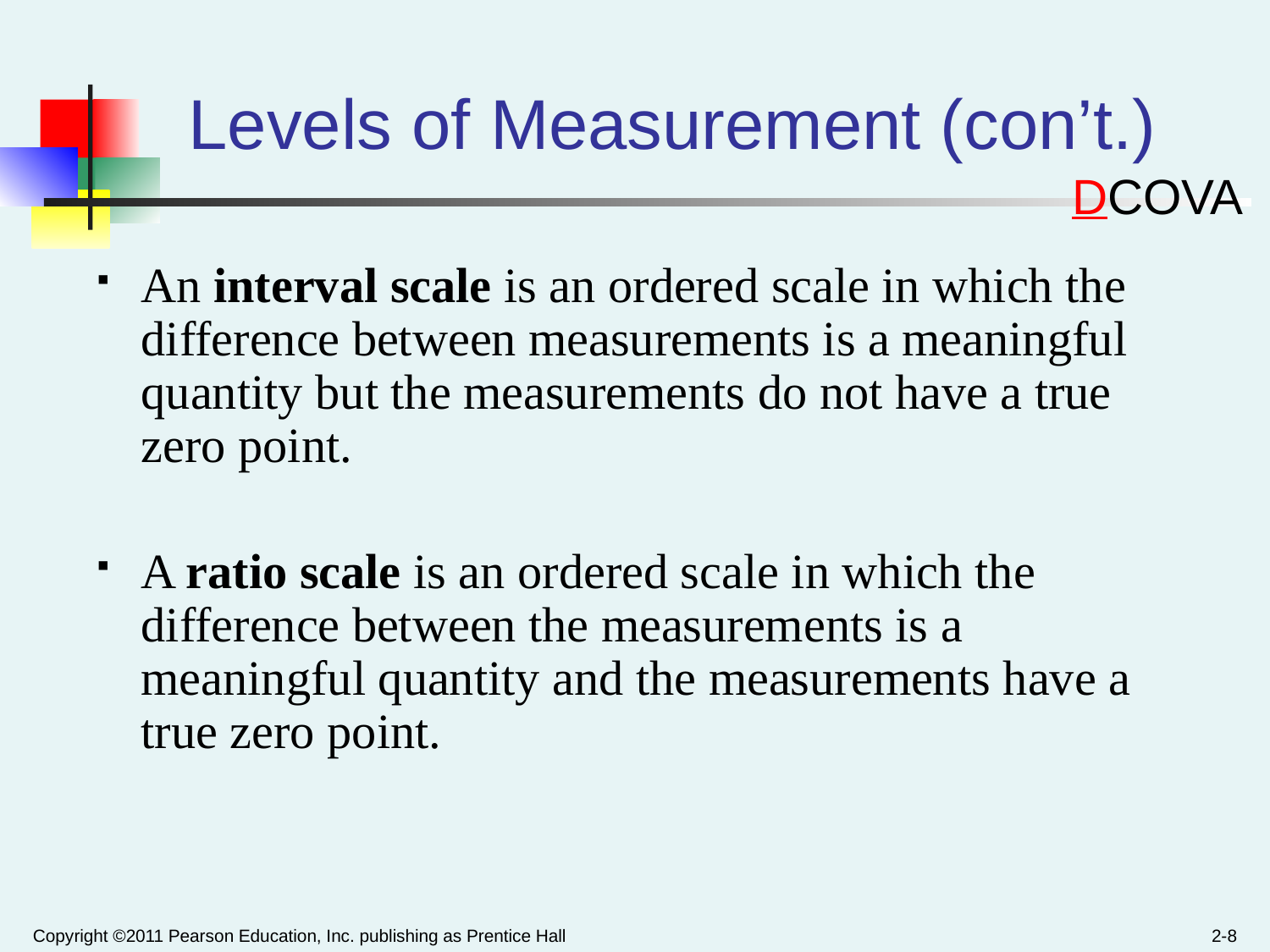

# Levels of Measurement (con’t.)
DCOVA
An interval scale is an ordered scale in which the difference between measurements is a meaningful quantity but the measurements do not have a true zero point.

A ratio scale is an ordered scale in which the difference between the measurements is a meaningful quantity and the measurements have a true zero point.

Copyright ©2011 Pearson Education, Inc. publishing as Prentice Hall
2-8